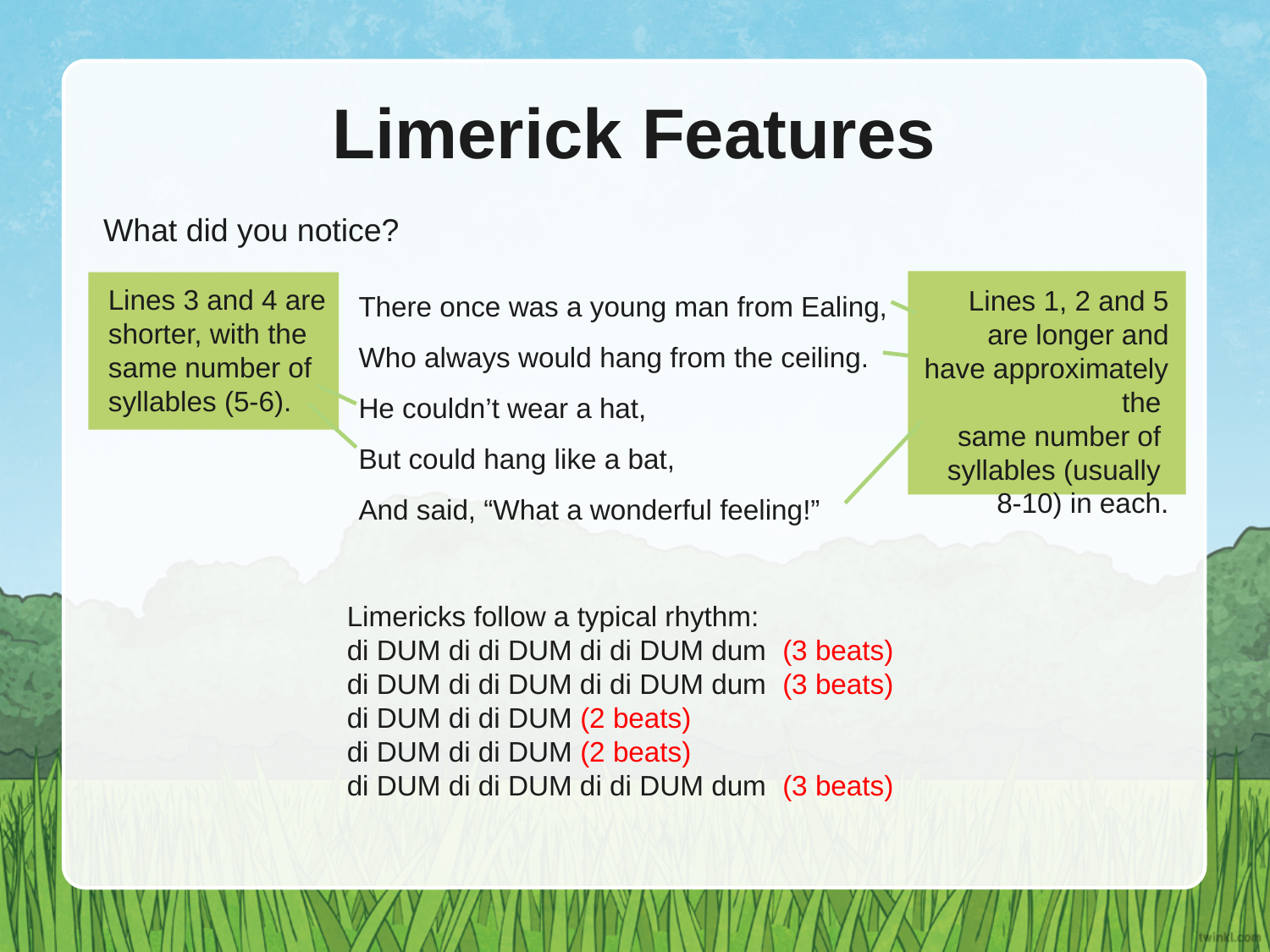

# Limerick Features
What did you notice?
There once was a young man from Ealing,
Who always would hang from the ceiling.
He couldn’t wear a hat,
But could hang like a bat,
And said, “What a wonderful feeling!”

Lines 3 and 4 are
shorter, with the
same number of
syllables (5-6).
Lines 1, 2 and 5 are longer and have approximately the
same number of
syllables (usually
8-10) in each.
Limericks follow a typical rhythm:
di DUM di di DUM di di DUM dum  (3 beats)
di DUM di di DUM di di DUM dum  (3 beats)
di DUM di di DUM (2 beats)
di DUM di di DUM (2 beats)
di DUM di di DUM di di DUM dum  (3 beats)